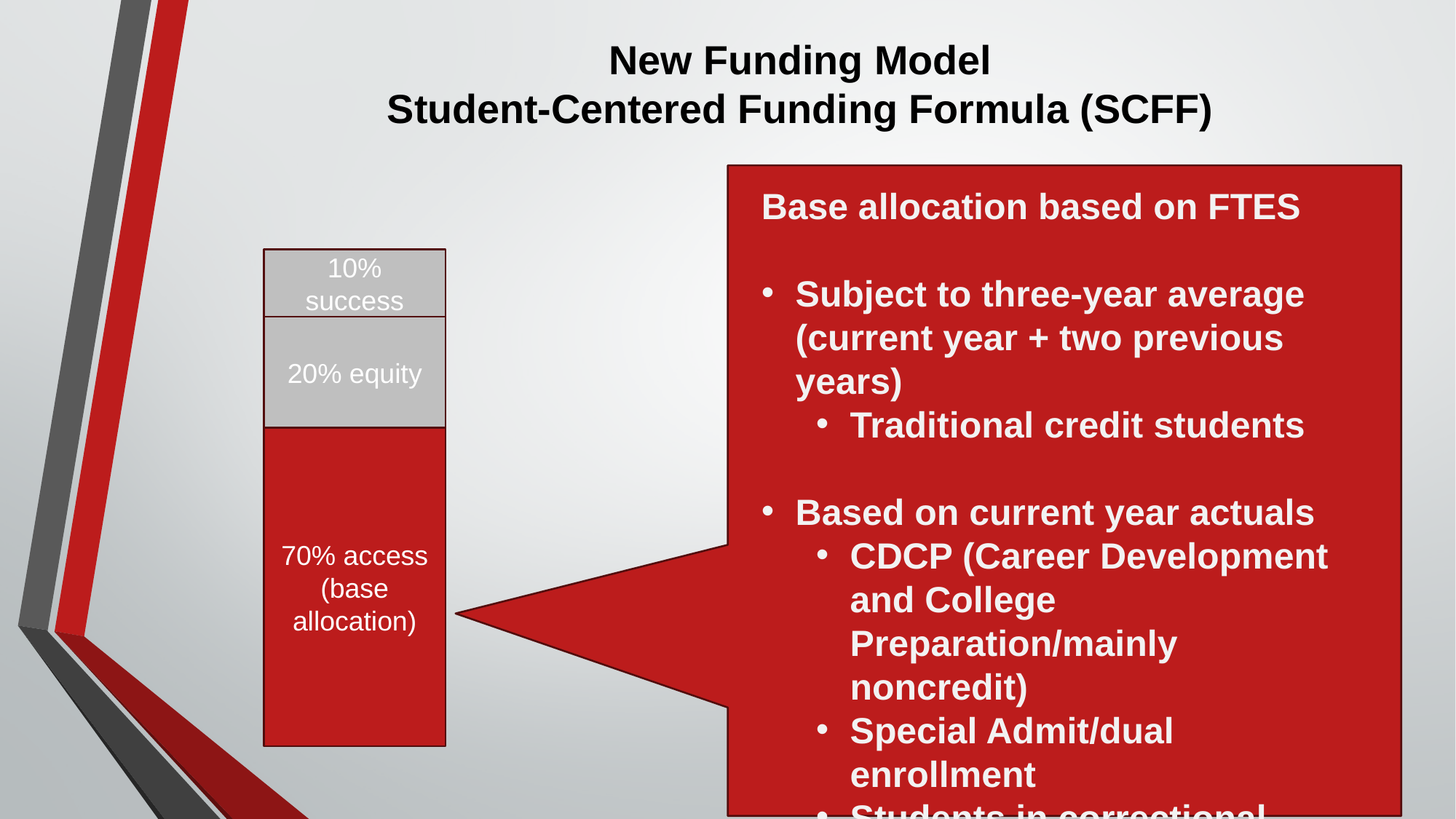

# New Funding Model Student-Centered Funding Formula (SCFF)

Base allocation based on FTES

Subject to three-year average (current year + two previous years)
Traditional credit students

Based on current year actuals
CDCP (Career Development and College Preparation/mainly noncredit)
Special Admit/dual enrollment
Students in correctional facilities

10% success
20% equity
70% access (base allocation)